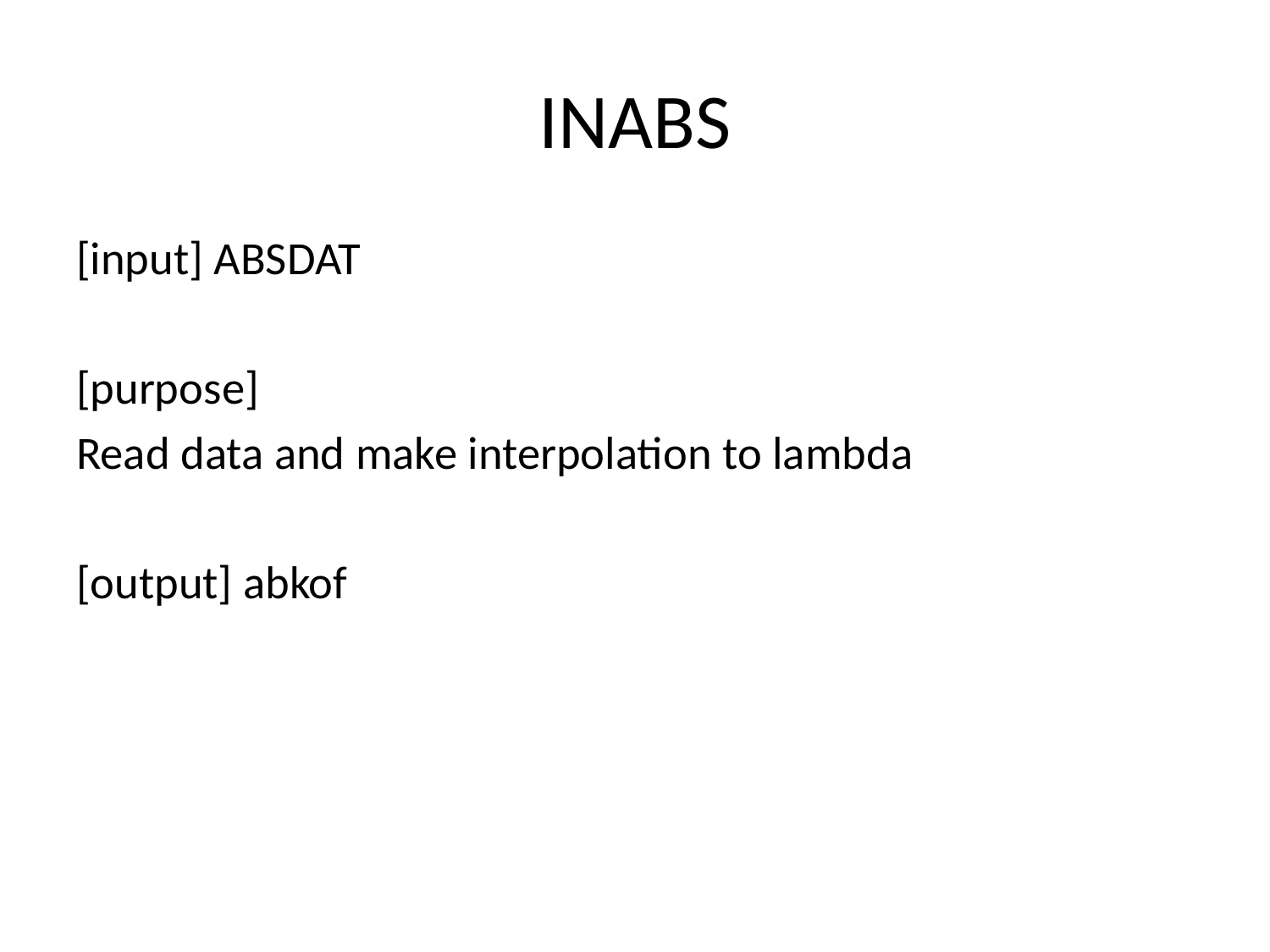

# INABS
[input] ABSDAT

[purpose]
Read data and make interpolation to lambda

[output] abkof